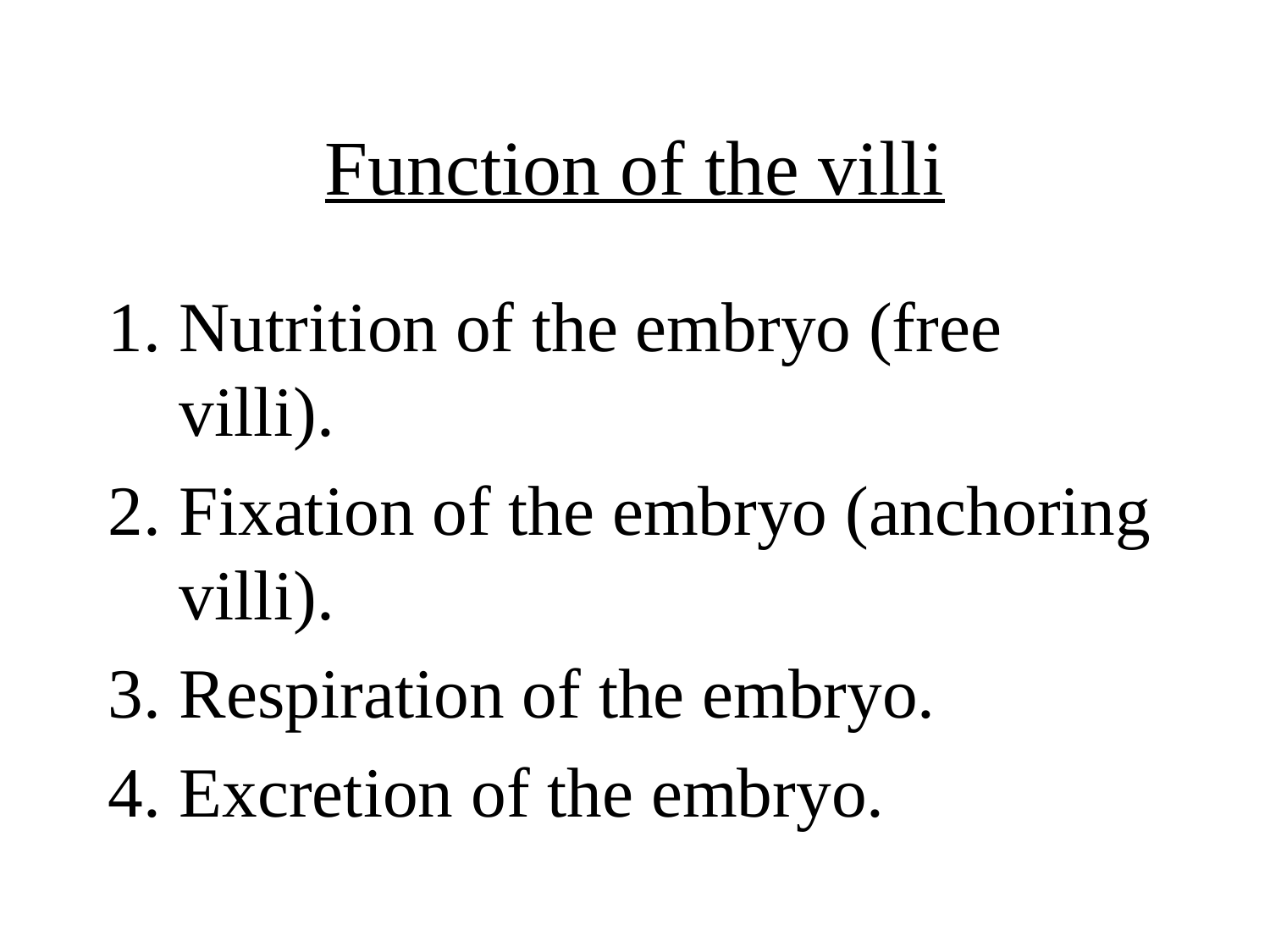

# Function of the villi
Nutrition of the embryo (free villi).
Fixation of the embryo (anchoring villi).
Respiration of the embryo.
Excretion of the embryo.